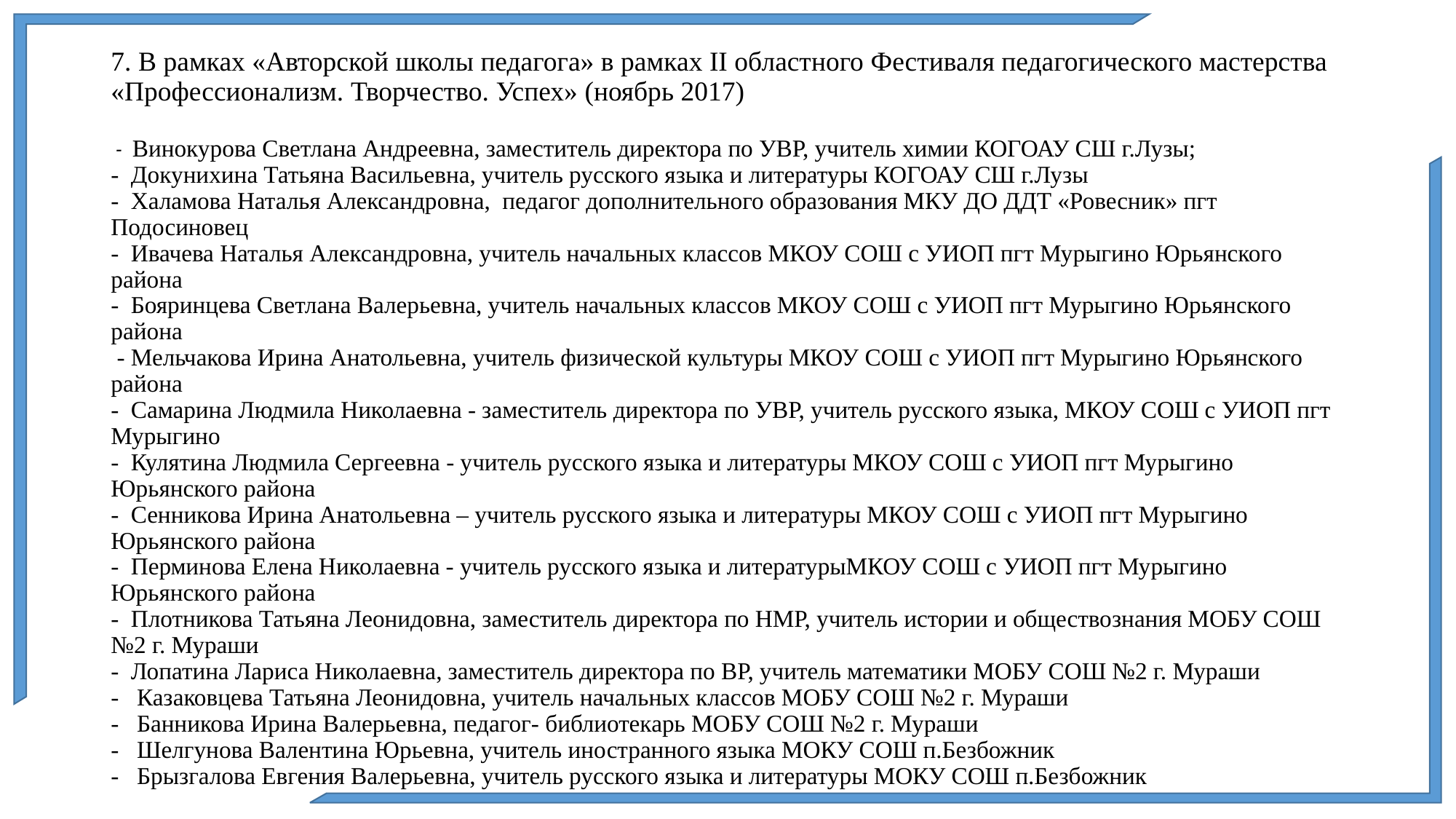

# 7. В рамках «Авторской школы педагога» в рамках II областного Фестиваля педагогического мастерства «Профессионализм. Творчество. Успех» (ноябрь 2017) -  Винокурова Светлана Андреевна, заместитель директора по УВР, учитель химии КОГОАУ СШ г.Лузы;  -  Докунихина Татьяна Васильевна, учитель русского языка и литературы КОГОАУ СШ г.Лузы -  Халамова Наталья Александровна,  педагог дополнительного образования МКУ ДО ДДТ «Ровесник» пгт Подосиновец -  Ивачева Наталья Александровна, учитель начальных классов МКОУ СОШ с УИОП пгт Мурыгино Юрьянского района -  Бояринцева Светлана Валерьевна, учитель начальных классов МКОУ СОШ с УИОП пгт Мурыгино Юрьянского района - Мельчакова Ирина Анатольевна, учитель физической культуры МКОУ СОШ с УИОП пгт Мурыгино Юрьянского района -  Самарина Людмила Николаевна - заместитель директора по УВР, учитель русского языка, МКОУ СОШ с УИОП пгт Мурыгино -  Кулятина Людмила Сергеевна - учитель русского языка и литературы МКОУ СОШ с УИОП пгт Мурыгино Юрьянского района -  Сенникова Ирина Анатольевна – учитель русского языка и литературы МКОУ СОШ с УИОП пгт Мурыгино Юрьянского района -  Перминова Елена Николаевна - учитель русского языка и литературыМКОУ СОШ с УИОП пгт Мурыгино Юрьянского района -  Плотникова Татьяна Леонидовна, заместитель директора по НМР, учитель истории и обществознания МОБУ СОШ №2 г. Мураши -  Лопатина Лариса Николаевна, заместитель директора по ВР, учитель математики МОБУ СОШ №2 г. Мураши -   Казаковцева Татьяна Леонидовна, учитель начальных классов МОБУ СОШ №2 г. Мураши -   Банникова Ирина Валерьевна, педагог- библиотекарь МОБУ СОШ №2 г. Мураши -   Шелгунова Валентина Юрьевна, учитель иностранного языка МОКУ СОШ п.Безбожник -   Брызгалова Евгения Валерьевна, учитель русского языка и литературы МОКУ СОШ п.Безбожник